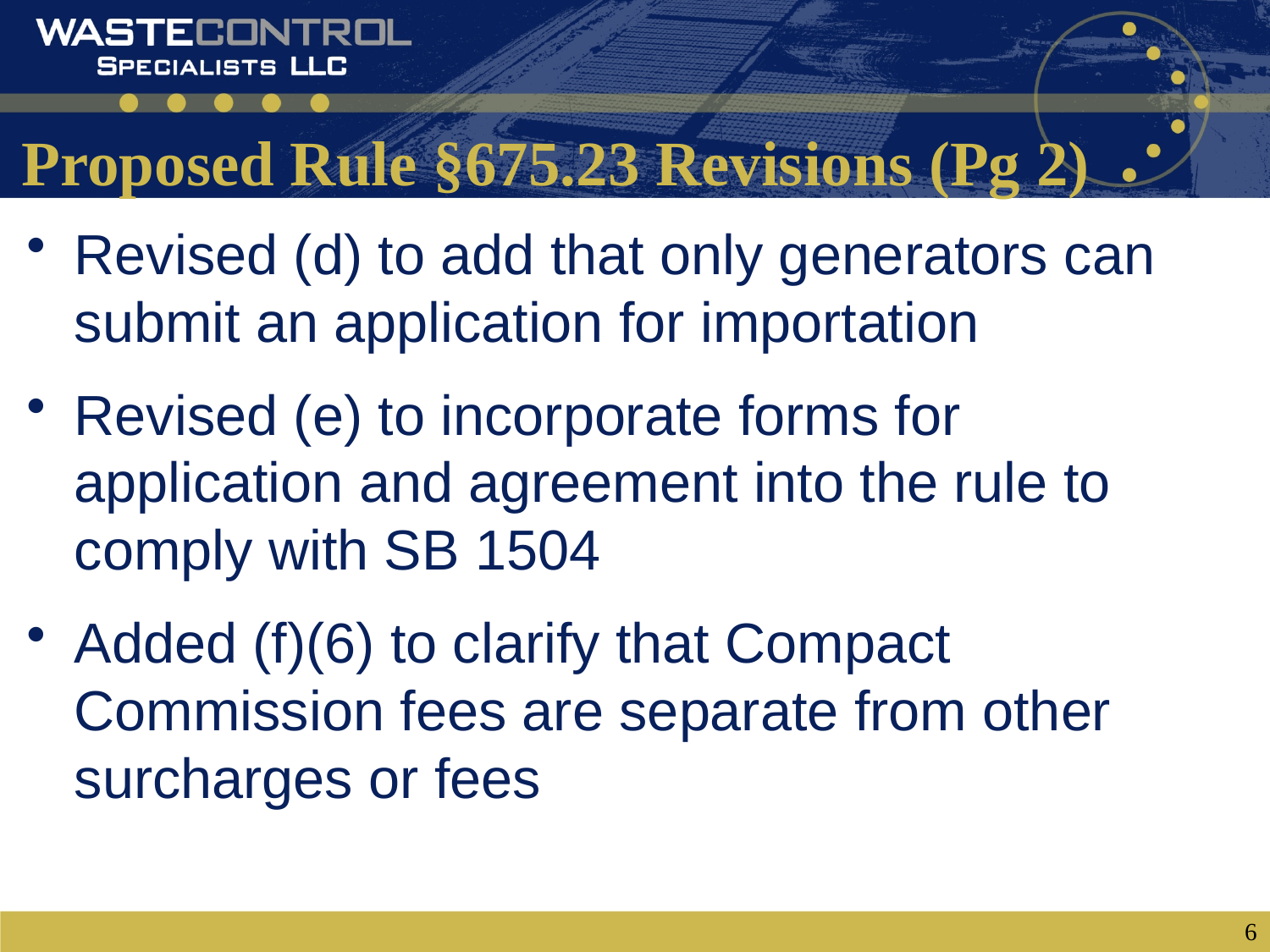

# Proposed Rule §675.23 Revisions (Pg 2)
Revised (d) to add that only generators can submit an application for importation
Revised (e) to incorporate forms for application and agreement into the rule to comply with SB 1504
Added (f)(6) to clarify that Compact Commission fees are separate from other surcharges or fees
6